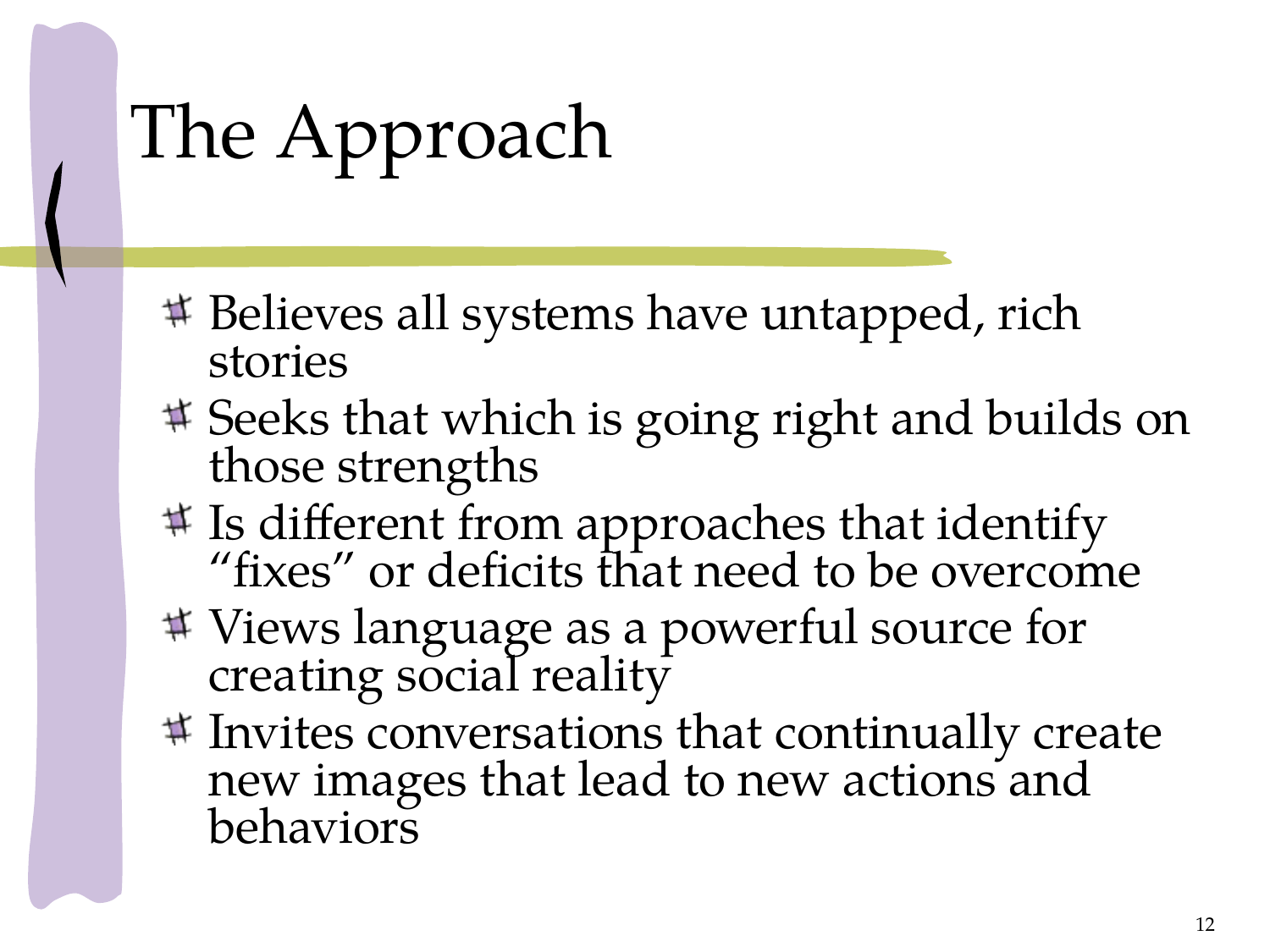

# The Approach
Believes all systems have untapped, rich stories
Seeks that which is going right and builds on those strengths
Is different from approaches that identify “fixes” or deficits that need to be overcome
Views language as a powerful source for creating social reality
Invites conversations that continually create new images that lead to new actions and behaviors
12